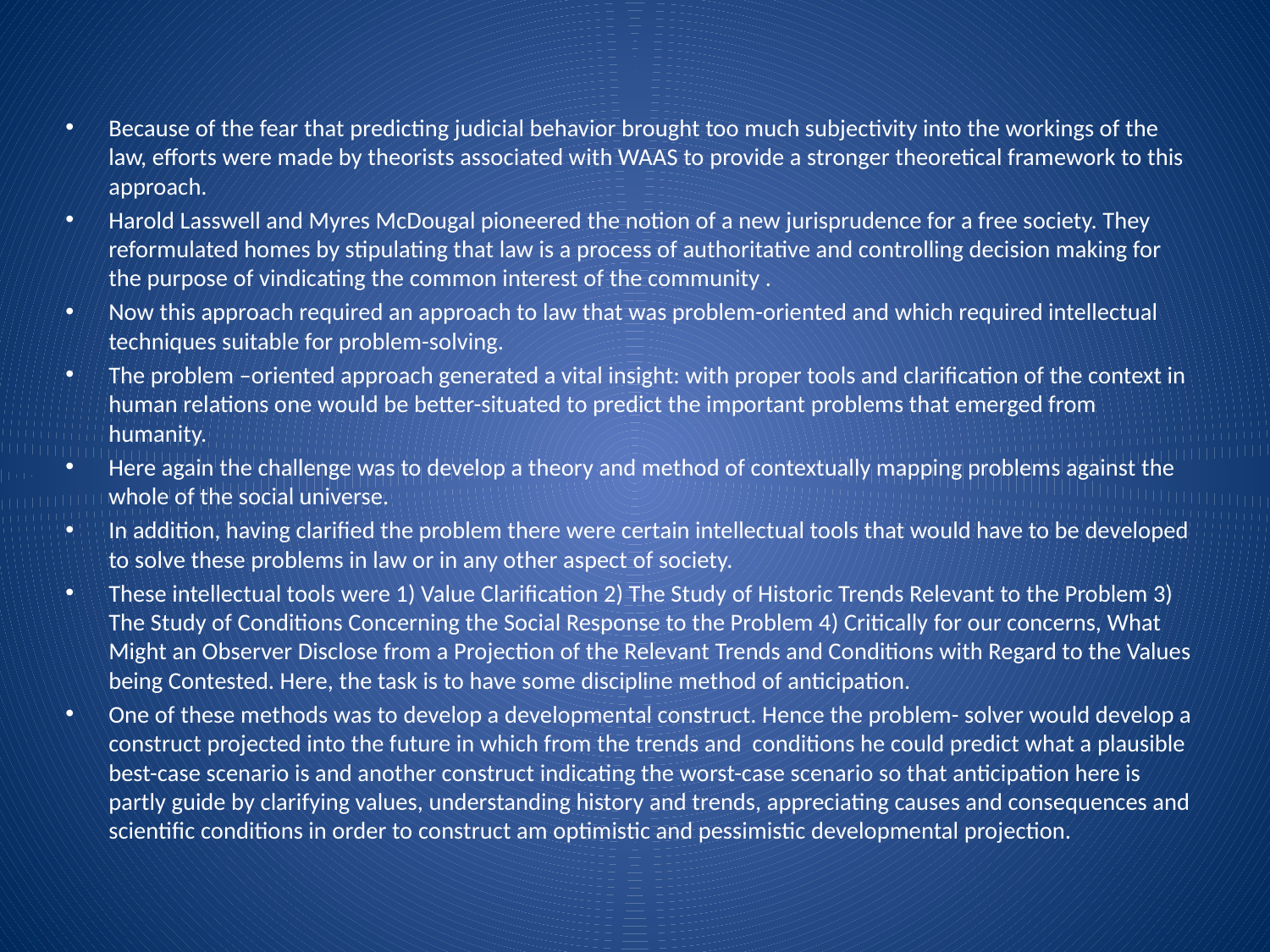

Because of the fear that predicting judicial behavior brought too much subjectivity into the workings of the law, efforts were made by theorists associated with WAAS to provide a stronger theoretical framework to this approach.
Harold Lasswell and Myres McDougal pioneered the notion of a new jurisprudence for a free society. They reformulated homes by stipulating that law is a process of authoritative and controlling decision making for the purpose of vindicating the common interest of the community .
Now this approach required an approach to law that was problem-oriented and which required intellectual techniques suitable for problem-solving.
The problem –oriented approach generated a vital insight: with proper tools and clarification of the context in human relations one would be better-situated to predict the important problems that emerged from humanity.
Here again the challenge was to develop a theory and method of contextually mapping problems against the whole of the social universe.
In addition, having clarified the problem there were certain intellectual tools that would have to be developed to solve these problems in law or in any other aspect of society.
These intellectual tools were 1) Value Clarification 2) The Study of Historic Trends Relevant to the Problem 3) The Study of Conditions Concerning the Social Response to the Problem 4) Critically for our concerns, What Might an Observer Disclose from a Projection of the Relevant Trends and Conditions with Regard to the Values being Contested. Here, the task is to have some discipline method of anticipation.
One of these methods was to develop a developmental construct. Hence the problem- solver would develop a construct projected into the future in which from the trends and  conditions he could predict what a plausible best-case scenario is and another construct indicating the worst-case scenario so that anticipation here is partly guide by clarifying values, understanding history and trends, appreciating causes and consequences and scientific conditions in order to construct am optimistic and pessimistic developmental projection.